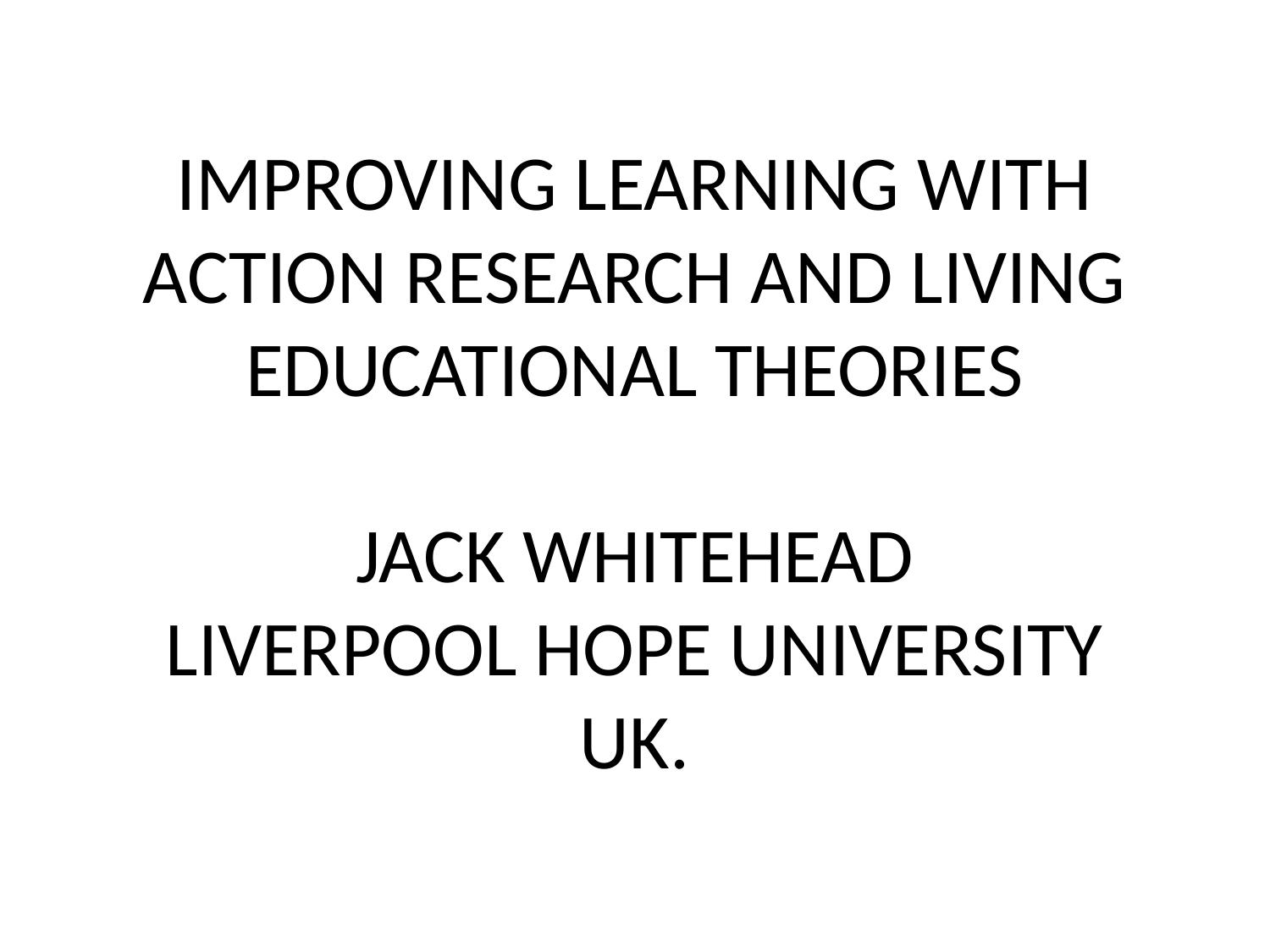

# IMPROVING LEARNING WITH ACTION RESEARCH AND LIVING EDUCATIONAL THEORIES JACK WHITEHEAD LIVERPOOL HOPE UNIVERSITY UK.